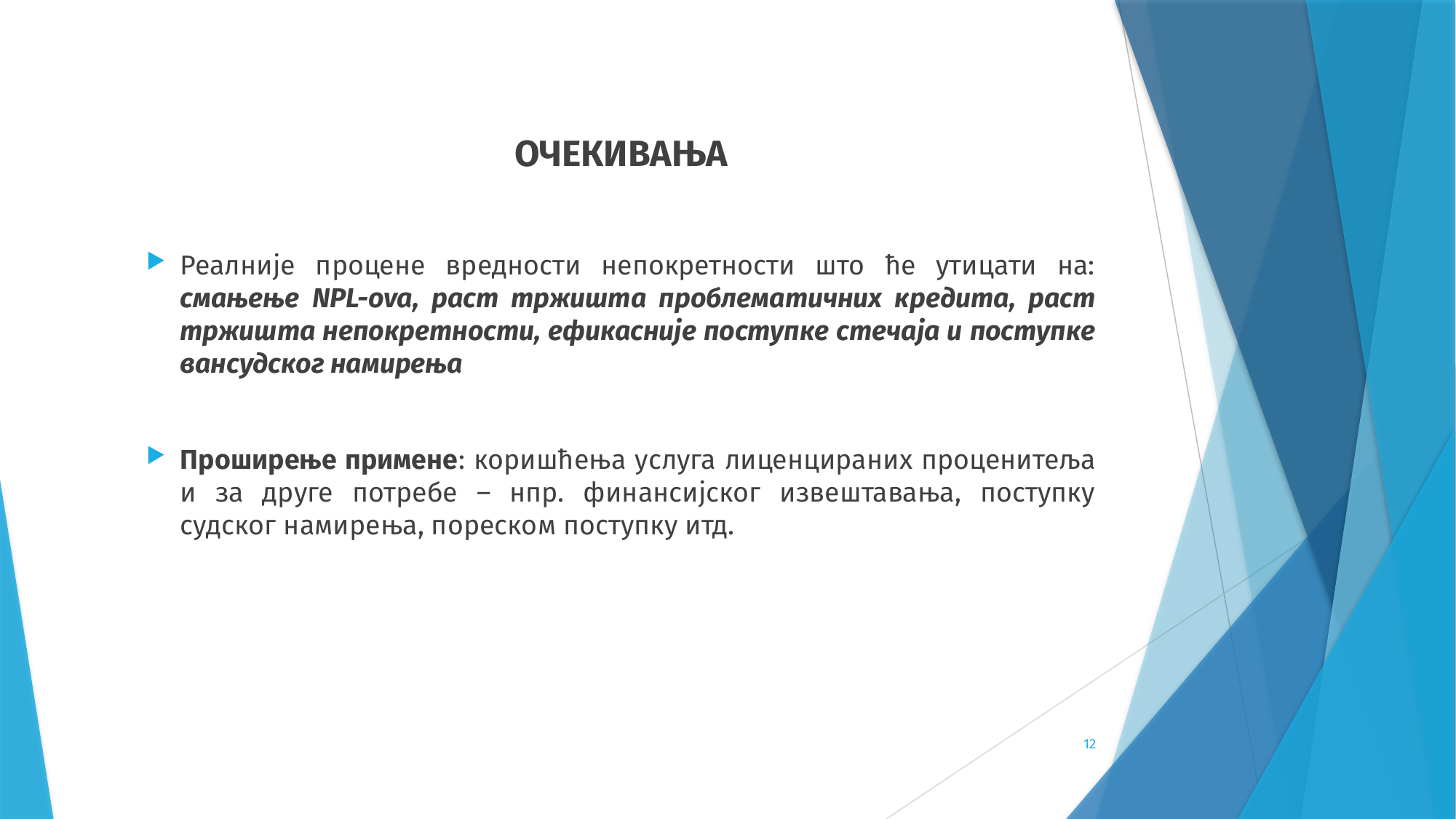

ОЧЕКИВАЊА

Реалније процене вредности непокретности што ће утицати на: смањење NPL-ova, раст тржишта проблематичних кредита, раст тржишта непокретности, ефикасније поступке стечаја и поступке вансудског намирења

Проширење примене: коришћења услуга лиценцираних проценитеља и за друге потребе – нпр. финансијског извештавања, поступку судског намирења, пореском поступку итд.

12